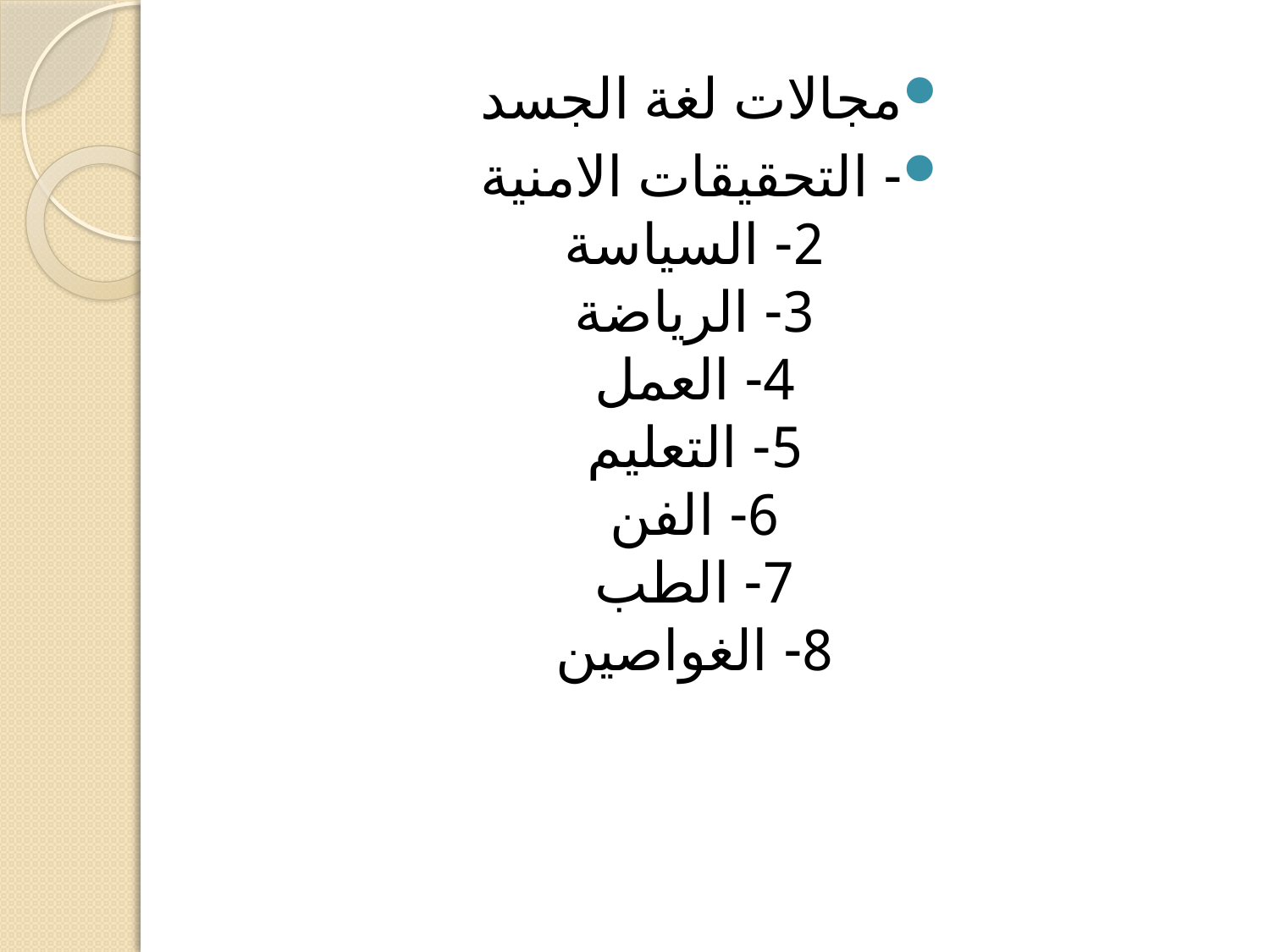

مجالات لغة الجسد
- التحقيقات الامنية
	2- السياسة
	3- الرياضة
	4- العمل
	5- التعليم
	6- الفن
	7- الطب
	8- الغواصين